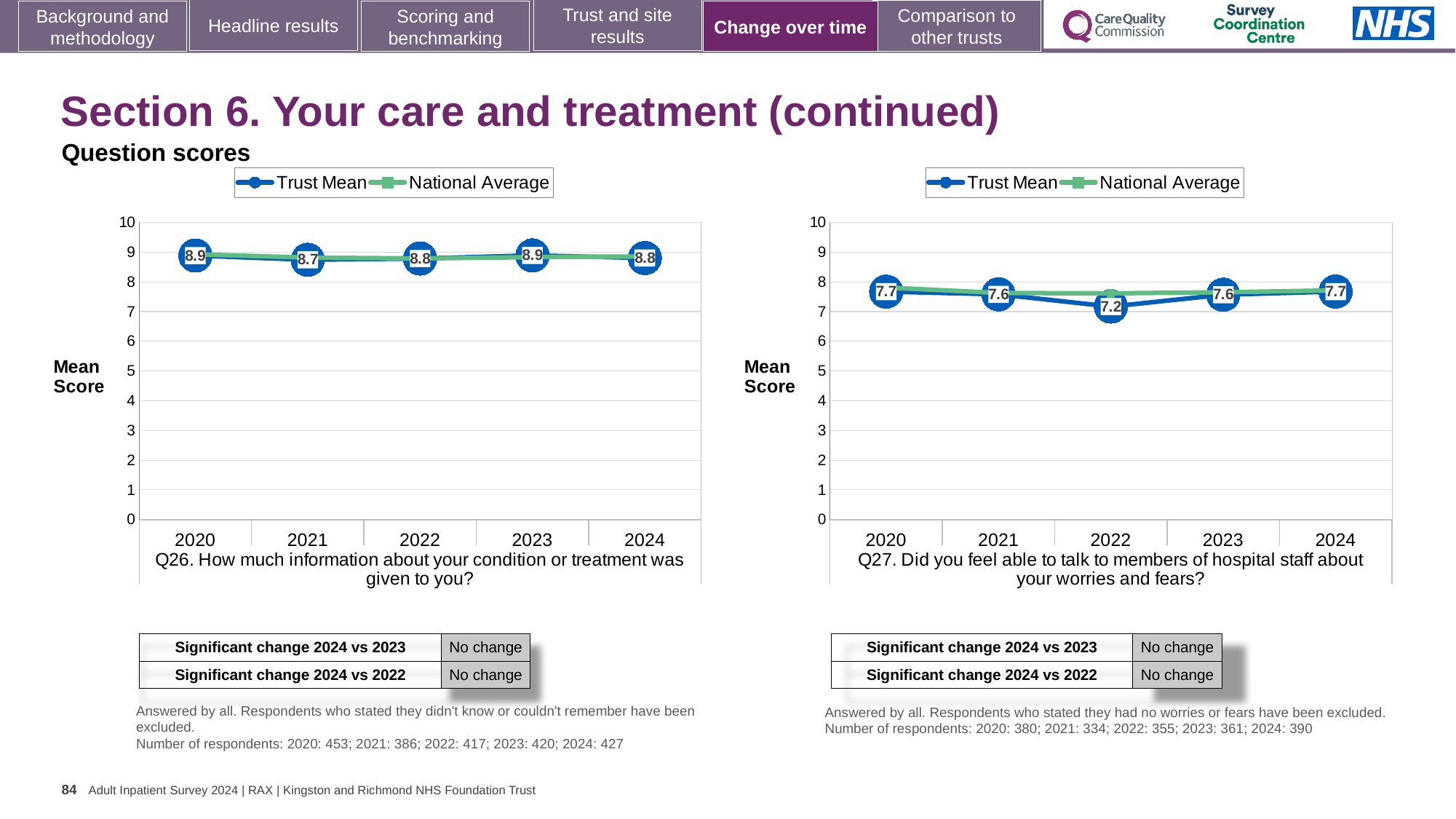

# Section 6. Your care and treatment (continued)
Question scores

### Chart

| Category | Trust Mean | National Average |
|---|---|---|
| 2020 | 8.886008105674986 | 8.928934628469245 |
| 2021 | 8.744391234490214 | 8.817057555214891 |
| 2022 | 8.78700540438911 | 8.788105699509403 |
| 2023 | 8.891077491854372 | 8.833763114836398 |
| 2024 | 8.803653752554087 | 8.855898597128807 |

### Chart

| Category | Trust Mean | National Average |
|---|---|---|
| 2020 | 7.673380141889046 | 7.810199279555775 |
| 2021 | 7.582271492587294 | 7.628568520809049 |
| 2022 | 7.169798920578698 | 7.615382832779392 |
| 2023 | 7.568897988805557 | 7.650699255967489 |
| 2024 | 7.675236271537714 | 7.714996526074419 |
| Significant change 2024 vs 2023 | No change |
| --- | --- |
| Significant change 2024 vs 2022 | No change |
| Significant change 2024 vs 2023 | No change |
| --- | --- |
| Significant change 2024 vs 2022 | No change |
Answered by all. Respondents who stated they didn't know or couldn't remember have been excluded.
Number of respondents: 2020: 453; 2021: 386; 2022: 417; 2023: 420; 2024: 427

Answered by all. Respondents who stated they had no worries or fears have been excluded.
Number of respondents: 2020: 380; 2021: 334; 2022: 355; 2023: 361; 2024: 390

84